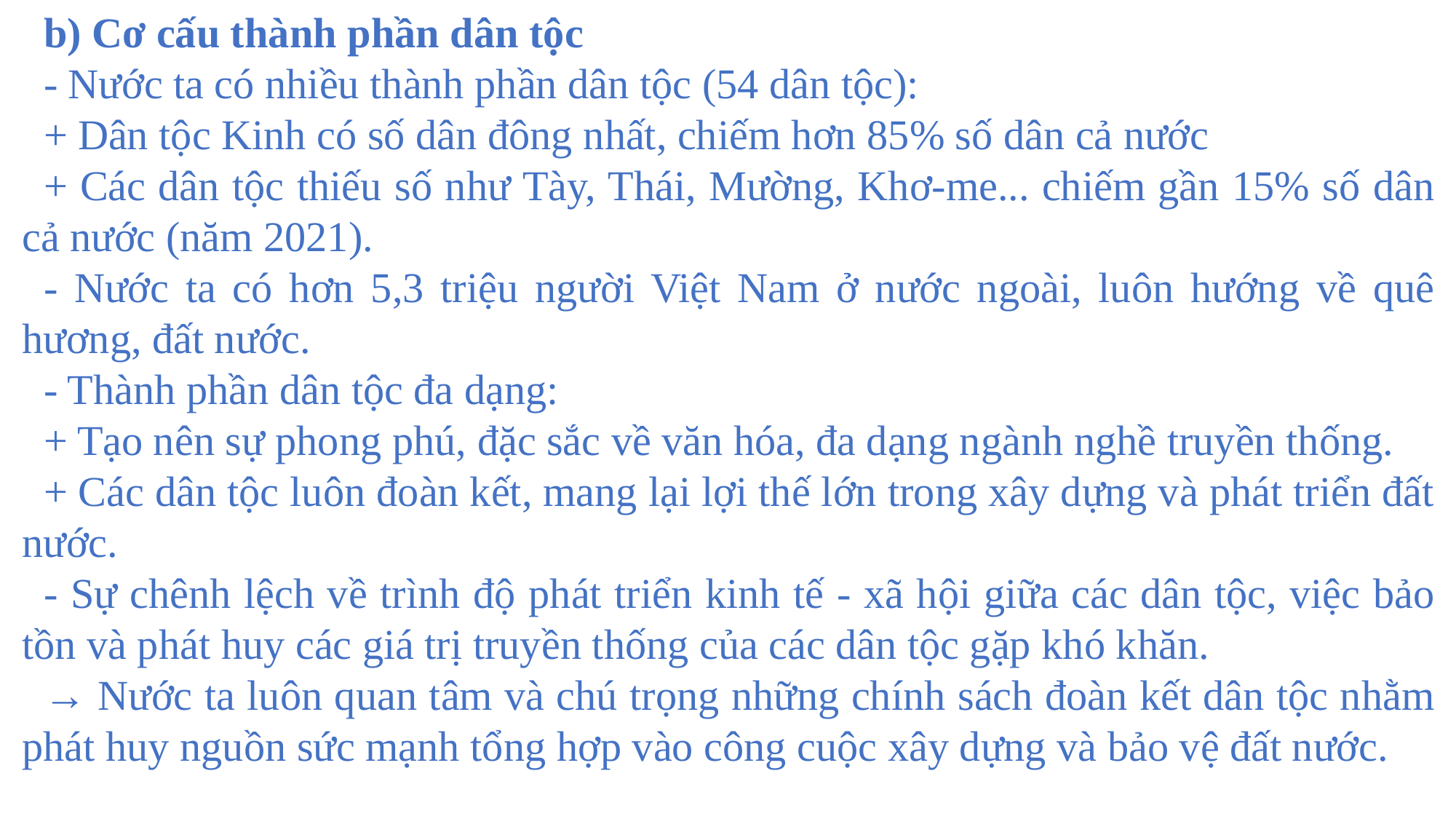

b) Cơ cấu thành phần dân tộc
- Nước ta có nhiều thành phần dân tộc (54 dân tộc):
+ Dân tộc Kinh có số dân đông nhất, chiếm hơn 85% số dân cả nước
+ Các dân tộc thiếu số như Tày, Thái, Mường, Khơ-me... chiếm gần 15% số dân cả nước (năm 2021).
- Nước ta có hơn 5,3 triệu người Việt Nam ở nước ngoài, luôn hướng về quê hương, đất nước.
- Thành phần dân tộc đa dạng:
+ Tạo nên sự phong phú, đặc sắc về văn hóa, đa dạng ngành nghề truyền thống.
+ Các dân tộc luôn đoàn kết, mang lại lợi thế lớn trong xây dựng và phát triển đất nước.
- Sự chênh lệch về trình độ phát triển kinh tế - xã hội giữa các dân tộc, việc bảo tồn và phát huy các giá trị truyền thống của các dân tộc gặp khó khăn.
→ Nước ta luôn quan tâm và chú trọng những chính sách đoàn kết dân tộc nhằm phát huy nguồn sức mạnh tổng hợp vào công cuộc xây dựng và bảo vệ đất nước.